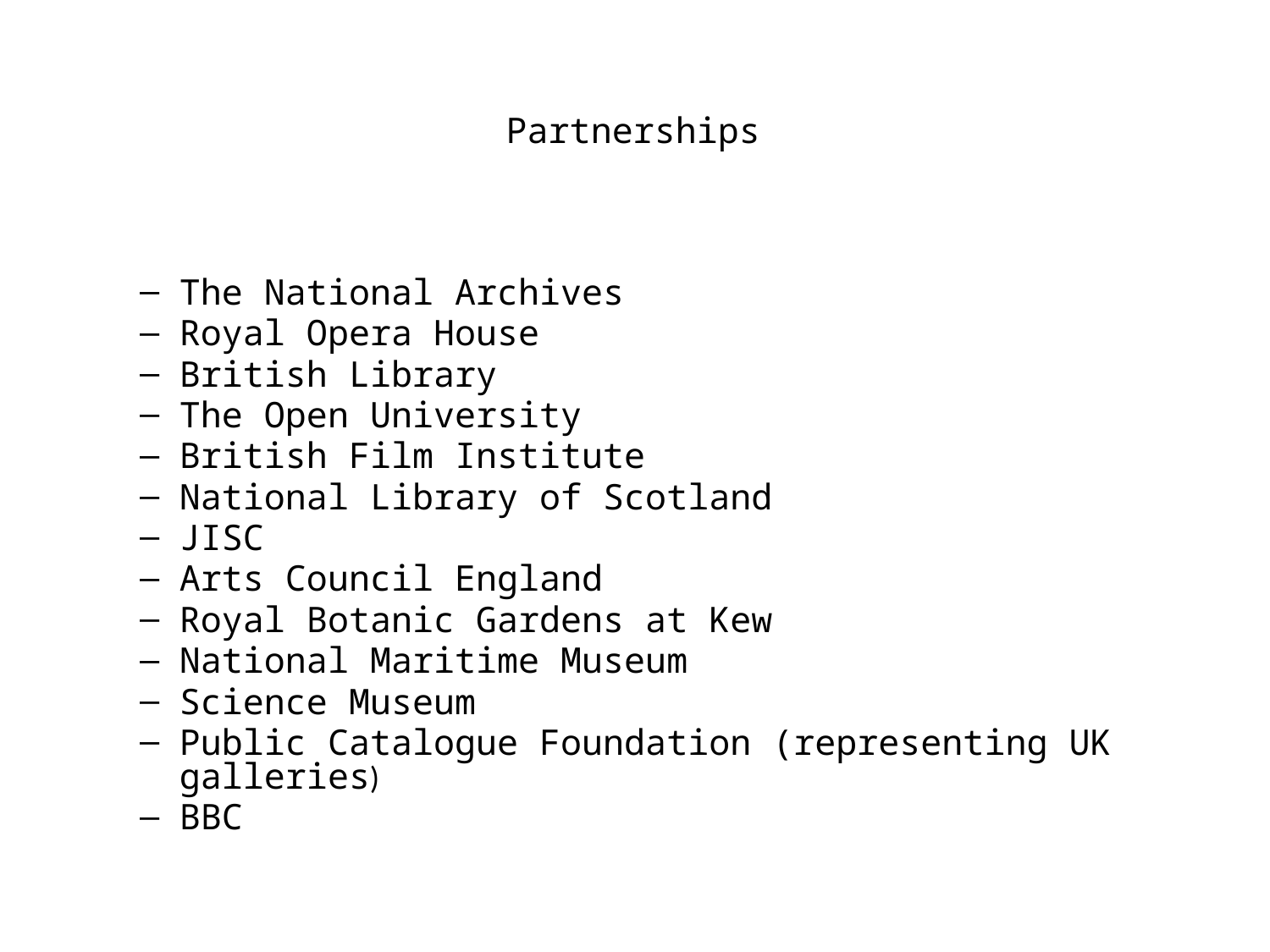

# Partnerships

The National Archives
Royal Opera House
British Library
The Open University
British Film Institute
National Library of Scotland
JISC
Arts Council England
Royal Botanic Gardens at Kew
National Maritime Museum
Science Museum
Public Catalogue Foundation (representing UK galleries)
BBC